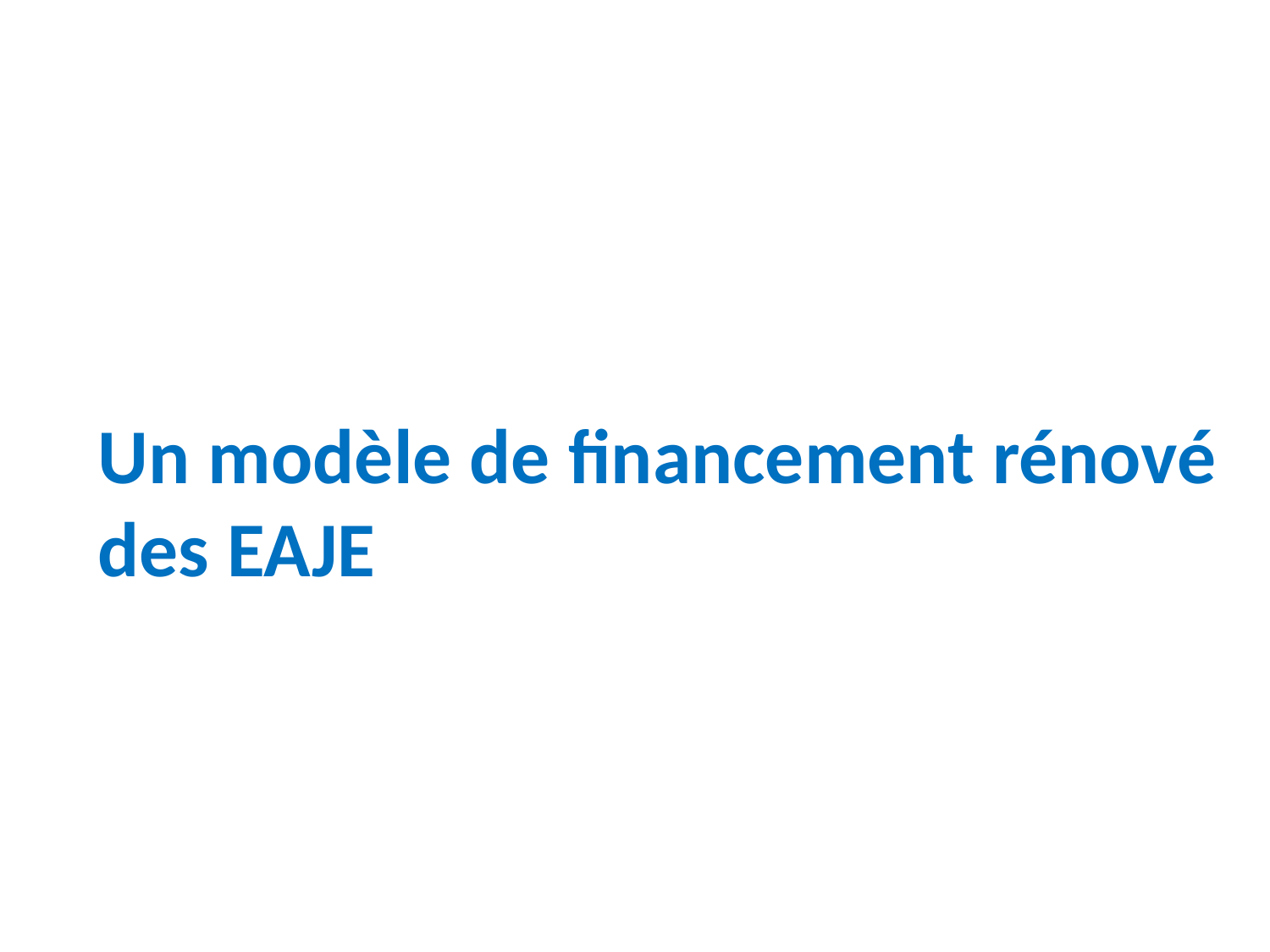

Un modèle de financement rénové des EAJE